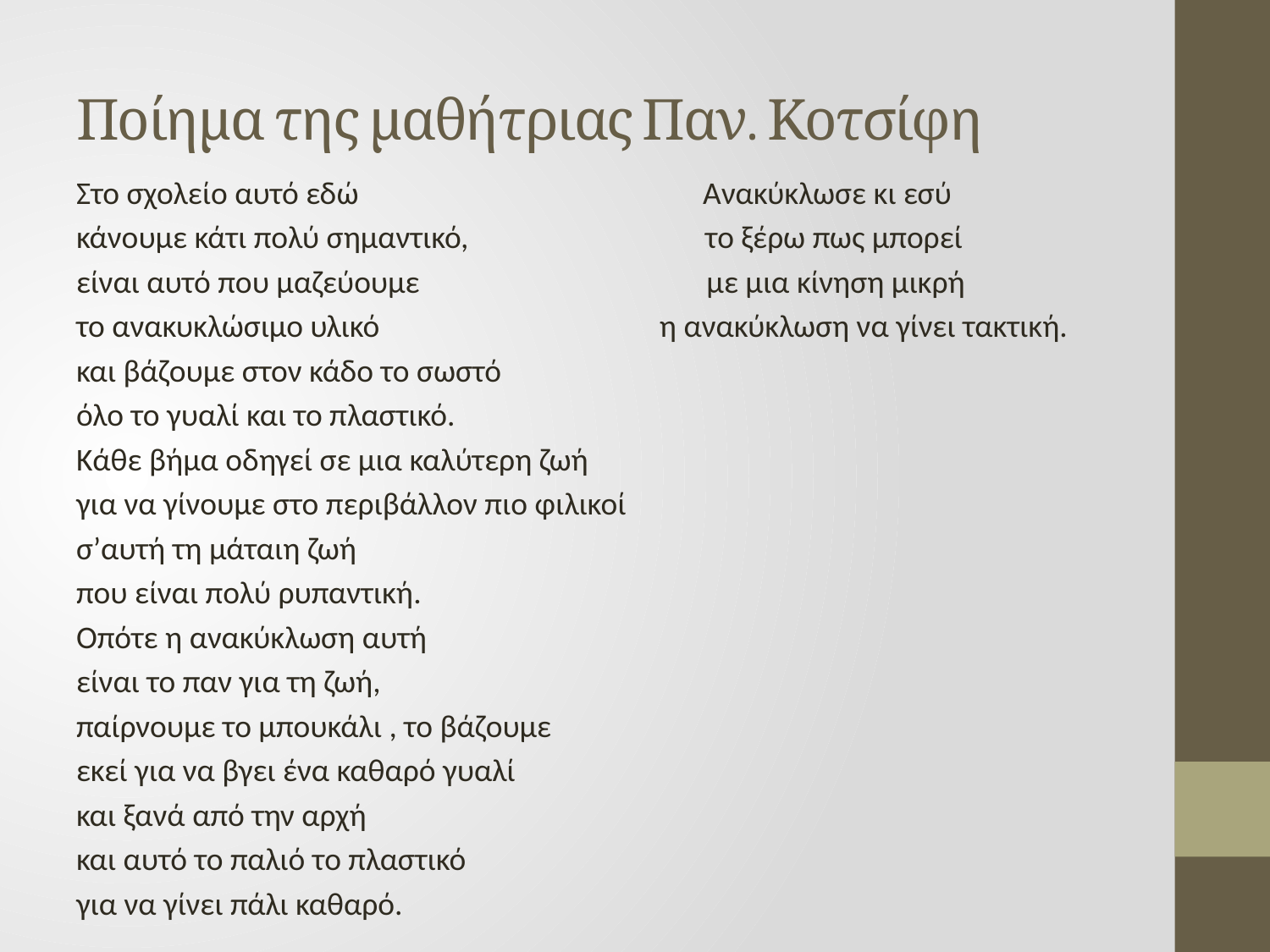

# Ποίημα της μαθήτριας Παν. Κοτσίφη
Στο σχολείο αυτό εδώ                                                Ανακύκλωσε κι εσύ
κάνουμε κάτι πολύ σημαντικό,                                 το ξέρω πως μπορεί
είναι αυτό που μαζεύουμε                                        με μια κίνηση μικρή
το ανακυκλώσιμο υλικό                                       η ανακύκλωση να γίνει τακτική.
και βάζουμε στον κάδο το σωστό
όλο το γυαλί και το πλαστικό.
Κάθε βήμα οδηγεί σε μια καλύτερη ζωή
για να γίνουμε στο περιβάλλον πιο φιλικοί
σ’αυτή τη μάταιη ζωή
που είναι πολύ ρυπαντική.
Οπότε η ανακύκλωση αυτή
είναι το παν για τη ζωή,
παίρνουμε το μπουκάλι , το βάζουμε
εκεί για να βγει ένα καθαρό γυαλί
και ξανά από την αρχή
και αυτό το παλιό το πλαστικό
για να γίνει πάλι καθαρό.